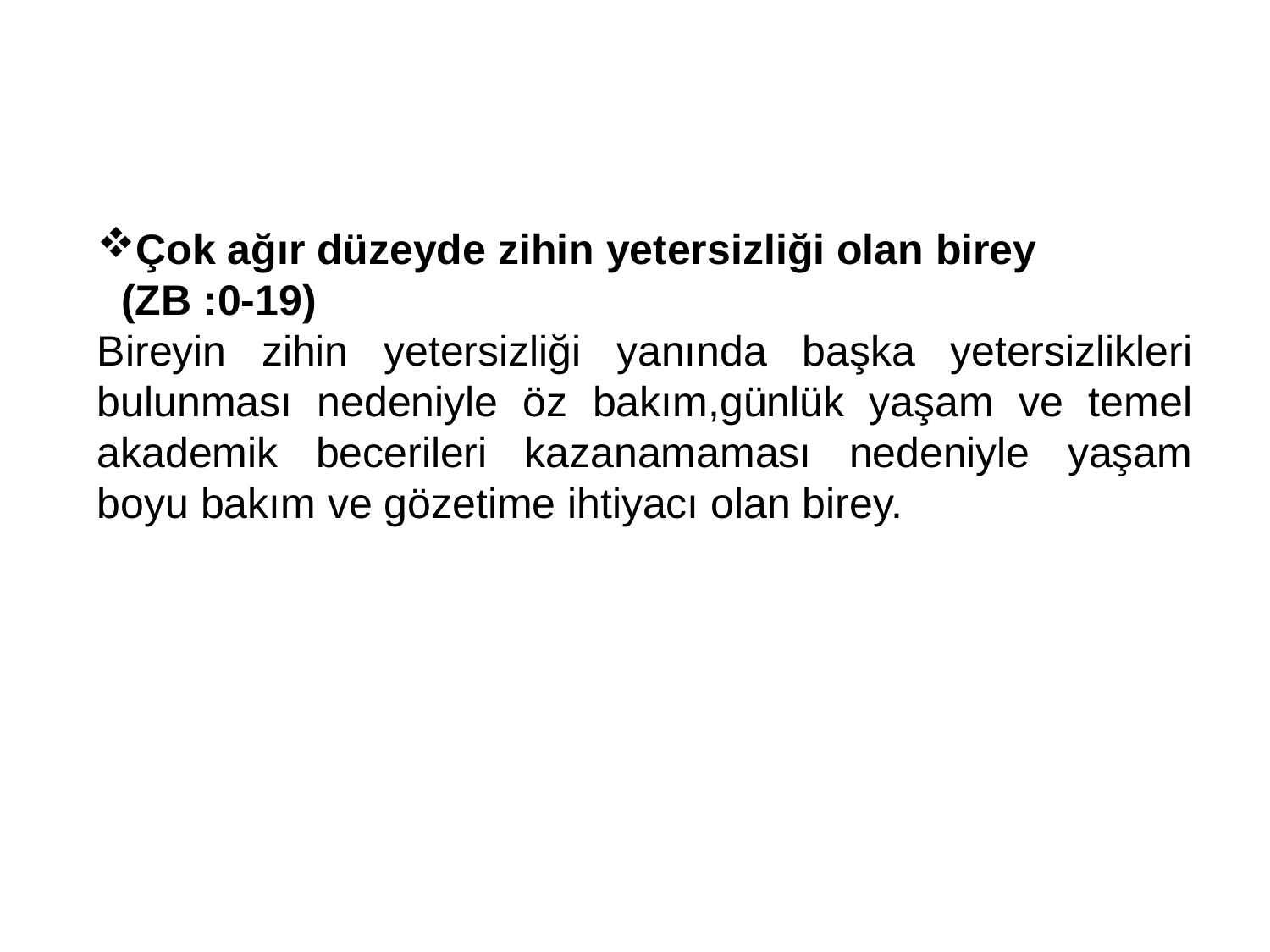

Çok ağır düzeyde zihin yetersizliği olan birey
  (ZB :0-19)
Bireyin zihin yetersizliği yanında başka yetersizlikleri bulunması nedeniyle öz bakım,günlük yaşam ve temel akademik becerileri kazanamaması nedeniyle yaşam boyu bakım ve gözetime ihtiyacı olan birey.